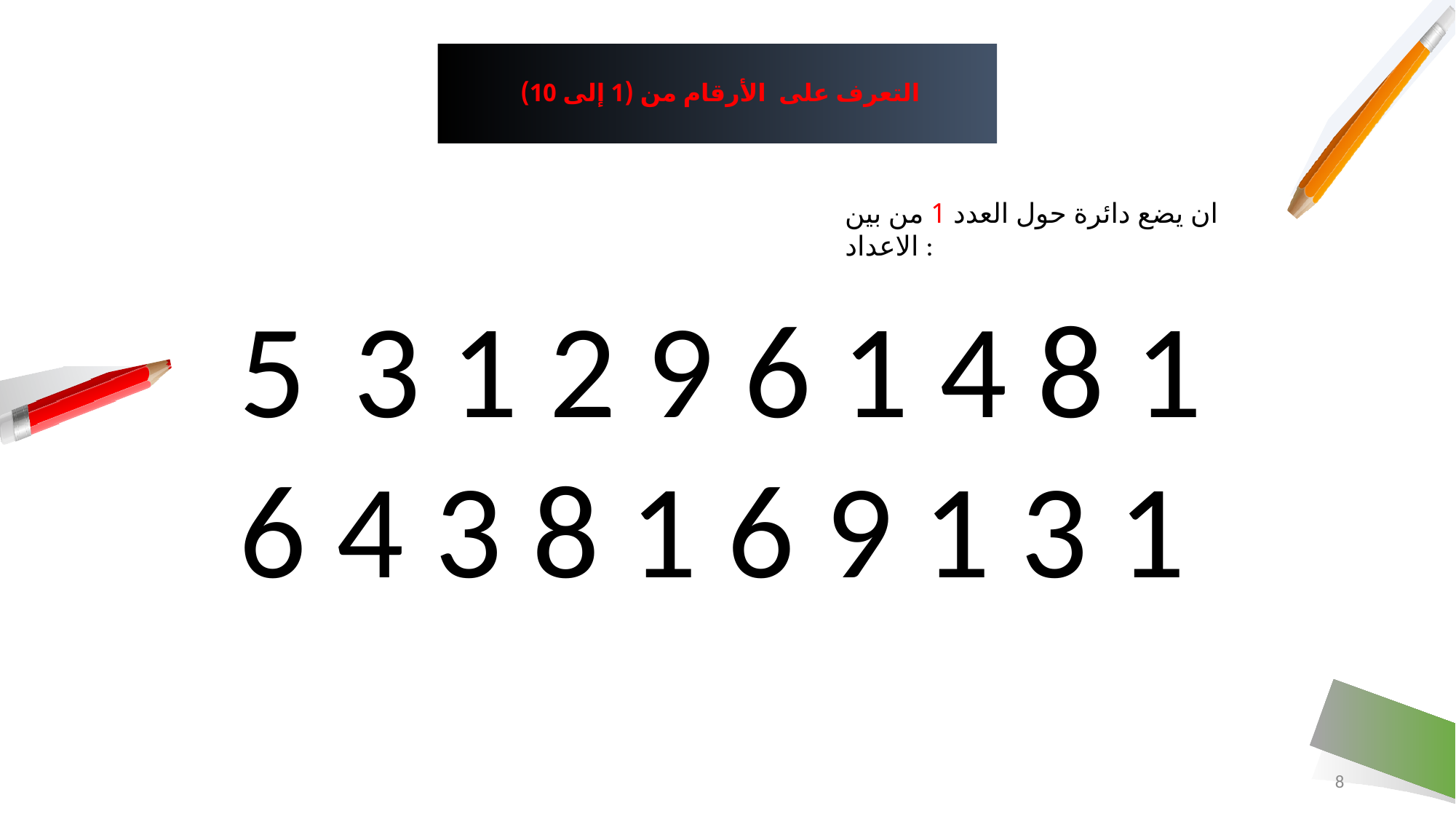

# التعرف على  الأرقام من (1 إلى 10)
ان يضع دائرة حول العدد 1 من بين الاعداد :
5  3 1 2 9 6 1 4 8 1 6 4 3 8 1 6 9 1 3 1
8